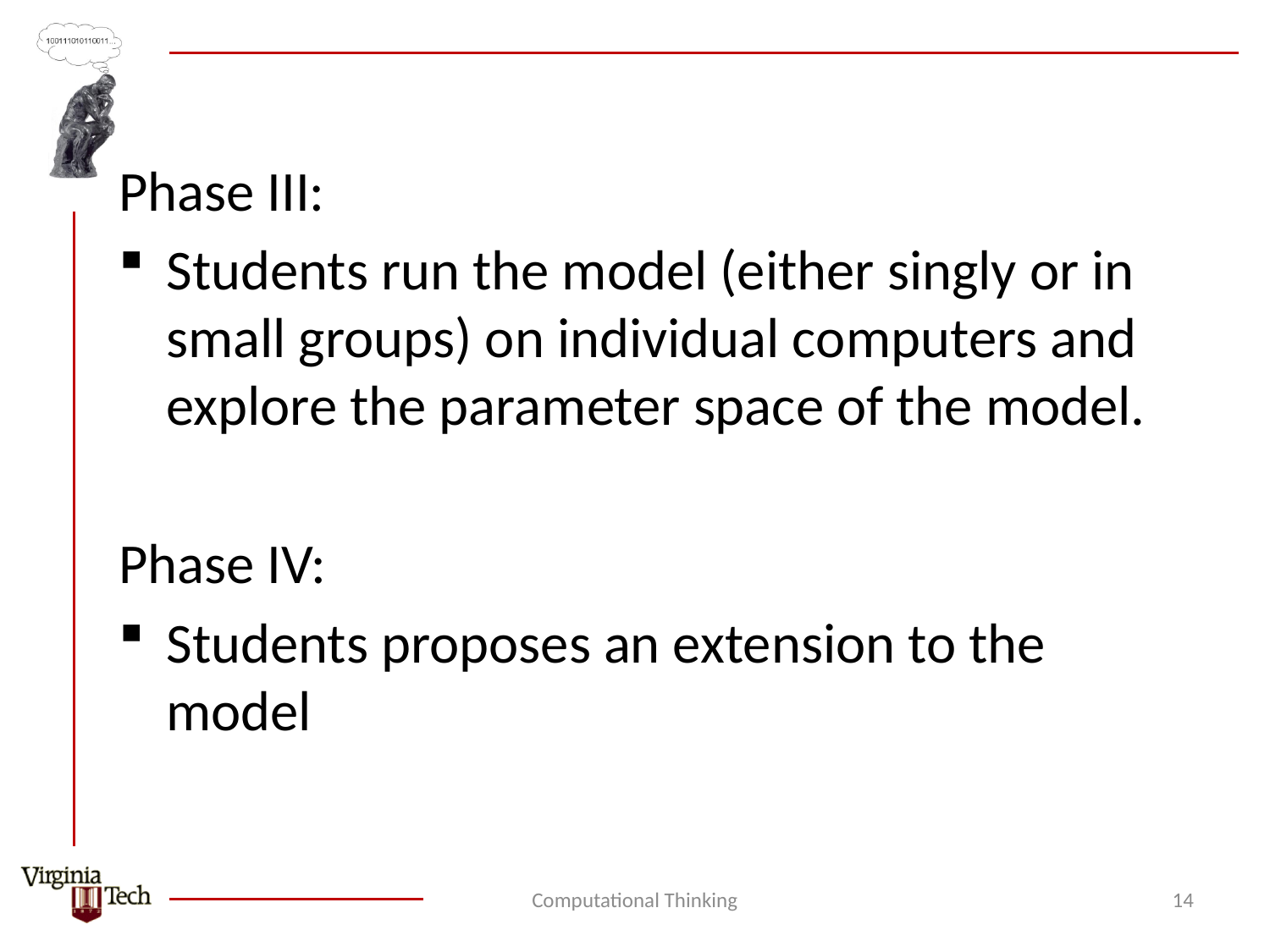

#
Phase III:
Students run the model (either singly or in small groups) on individual computers and explore the parameter space of the model.

Phase IV:
Students proposes an extension to the model
Computational Thinking
14